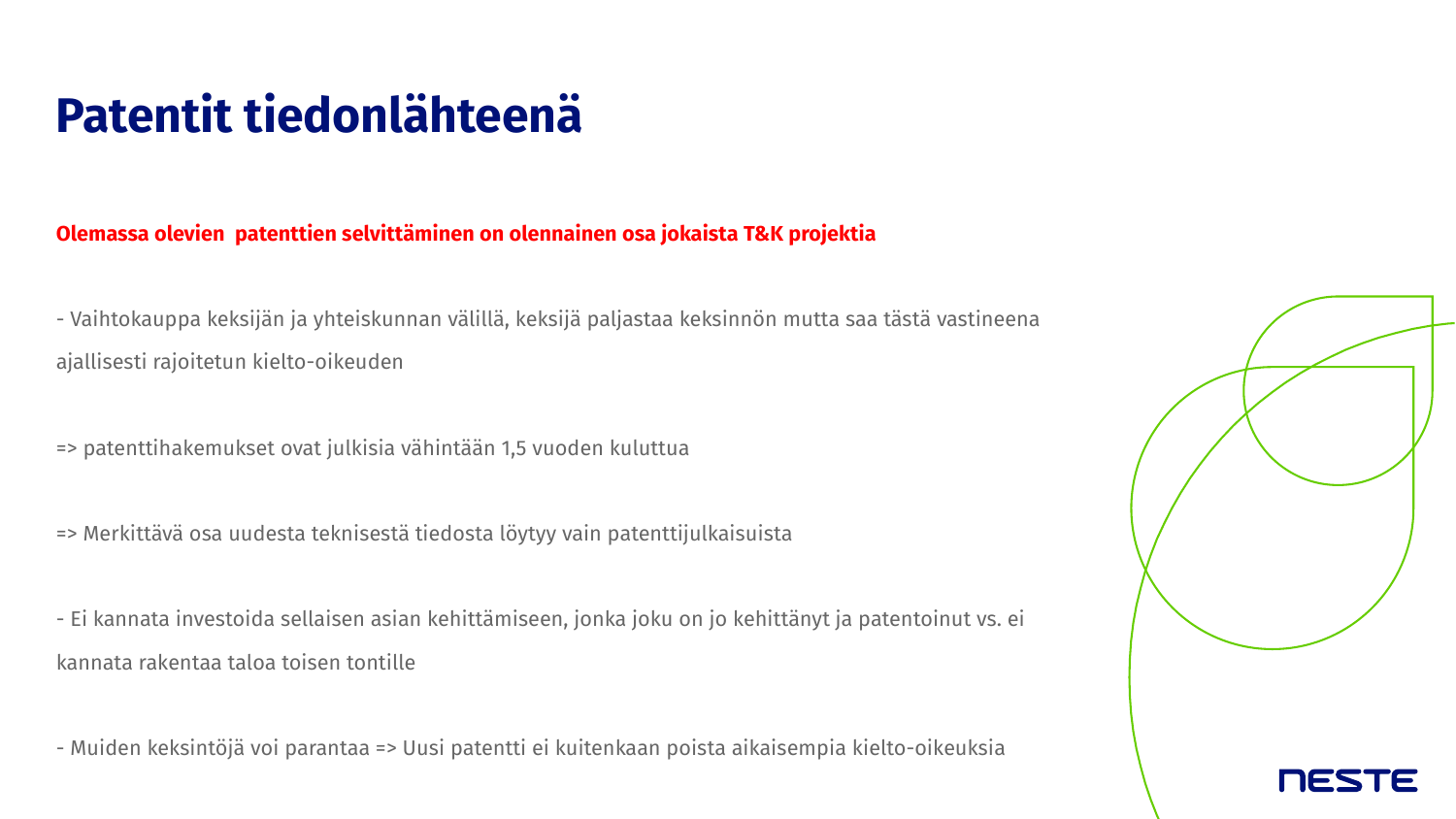

# Patentit tiedonlähteenä
Olemassa olevien  patenttien selvittäminen on olennainen osa jokaista T&K projektia
- Vaihtokauppa keksijän ja yhteiskunnan välillä, keksijä paljastaa keksinnön mutta saa tästä vastineena ajallisesti rajoitetun kielto-oikeuden
=> patenttihakemukset ovat julkisia vähintään 1,5 vuoden kuluttua
=> Merkittävä osa uudesta teknisestä tiedosta löytyy vain patenttijulkaisuista
- Ei kannata investoida sellaisen asian kehittämiseen, jonka joku on jo kehittänyt ja patentoinut vs. ei kannata rakentaa taloa toisen tontille
- Muiden keksintöjä voi parantaa => Uusi patentti ei kuitenkaan poista aikaisempia kielto-oikeuksia